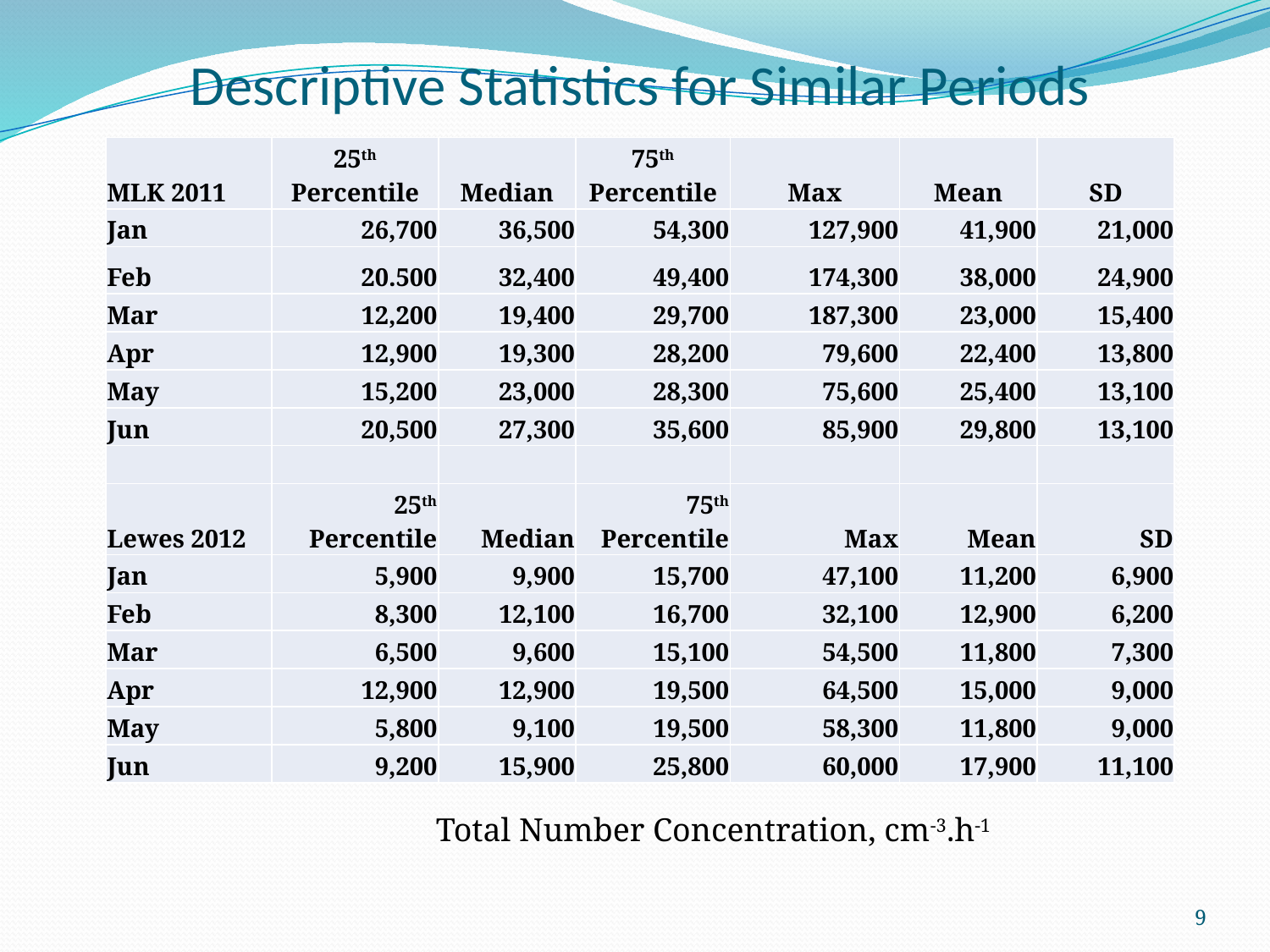

# Descriptive Statistics for Similar Periods
| MLK 2011 | 25th Percentile | Median | 75th Percentile | Max | Mean | SD |
| --- | --- | --- | --- | --- | --- | --- |
| Jan | 26,700 | 36,500 | 54,300 | 127,900 | 41,900 | 21,000 |
| Feb | 20.500 | 32,400 | 49,400 | 174,300 | 38,000 | 24,900 |
| Mar | 12,200 | 19,400 | 29,700 | 187,300 | 23,000 | 15,400 |
| Apr | 12,900 | 19,300 | 28,200 | 79,600 | 22,400 | 13,800 |
| May | 15,200 | 23,000 | 28,300 | 75,600 | 25,400 | 13,100 |
| Jun | 20,500 | 27,300 | 35,600 | 85,900 | 29,800 | 13,100 |
|  |  |  |  |  |  |  |
| Lewes 2012 | 25th Percentile | Median | 75th Percentile | Max | Mean | SD |
| Jan | 5,900 | 9,900 | 15,700 | 47,100 | 11,200 | 6,900 |
| Feb | 8,300 | 12,100 | 16,700 | 32,100 | 12,900 | 6,200 |
| Mar | 6,500 | 9,600 | 15,100 | 54,500 | 11,800 | 7,300 |
| Apr | 12,900 | 12,900 | 19,500 | 64,500 | 15,000 | 9,000 |
| May | 5,800 | 9,100 | 19,500 | 58,300 | 11,800 | 9,000 |
| Jun | 9,200 | 15,900 | 25,800 | 60,000 | 17,900 | 11,100 |
Total Number Concentration, cm-3.h-1
9